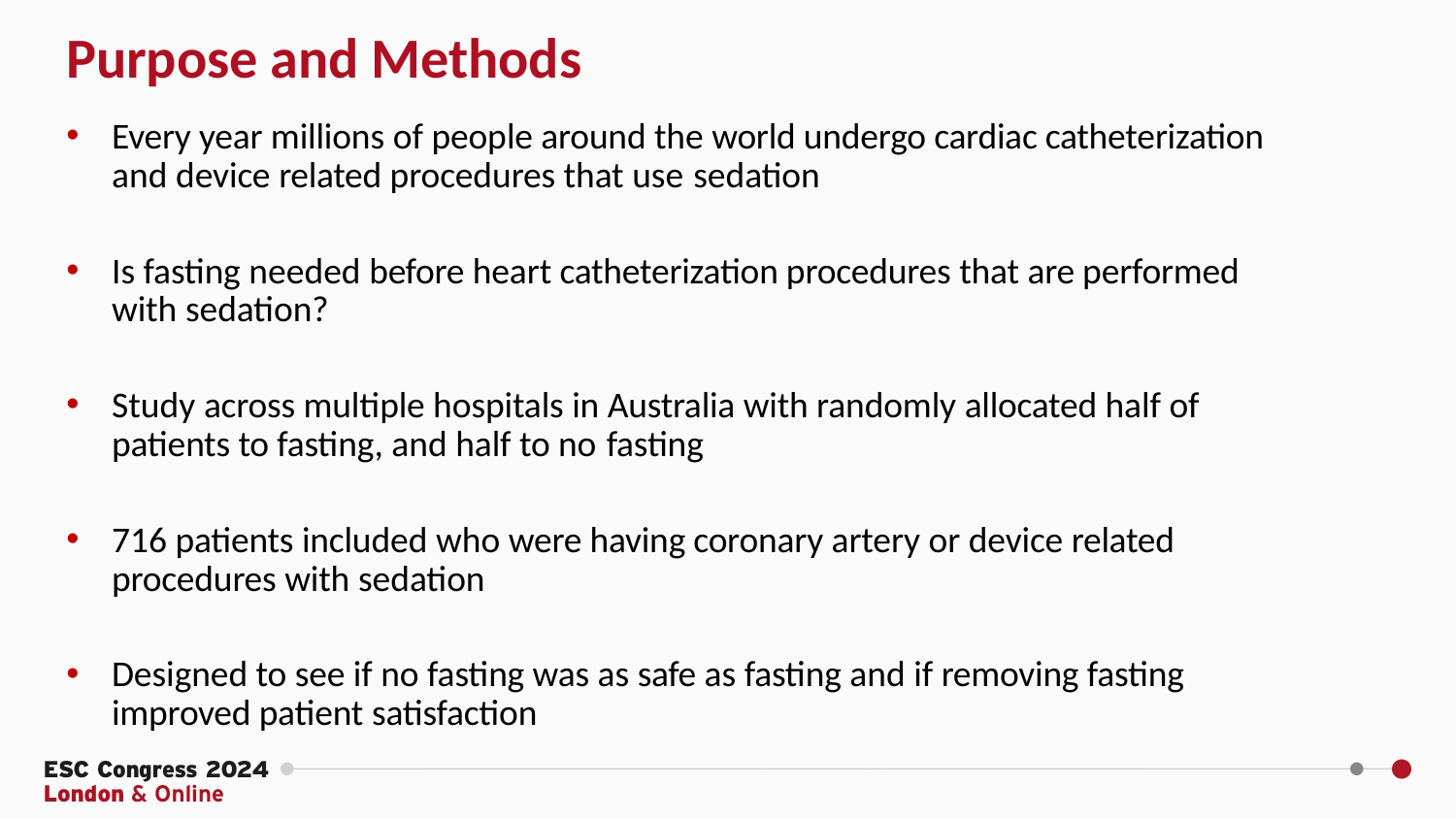

# Purpose and Methods
Every year millions of people around the world undergo cardiac catheterization  and device related procedures that use sedation

Is fasting needed before heart catheterization procedures that are performed  with sedation?

Study across multiple hospitals in Australia with randomly allocated half of  patients to fasting, and half to no fasting

716 patients included who were having coronary artery or device related  procedures with sedation

Designed to see if no fasting was as safe as fasting and if removing fasting  improved patient satisfaction